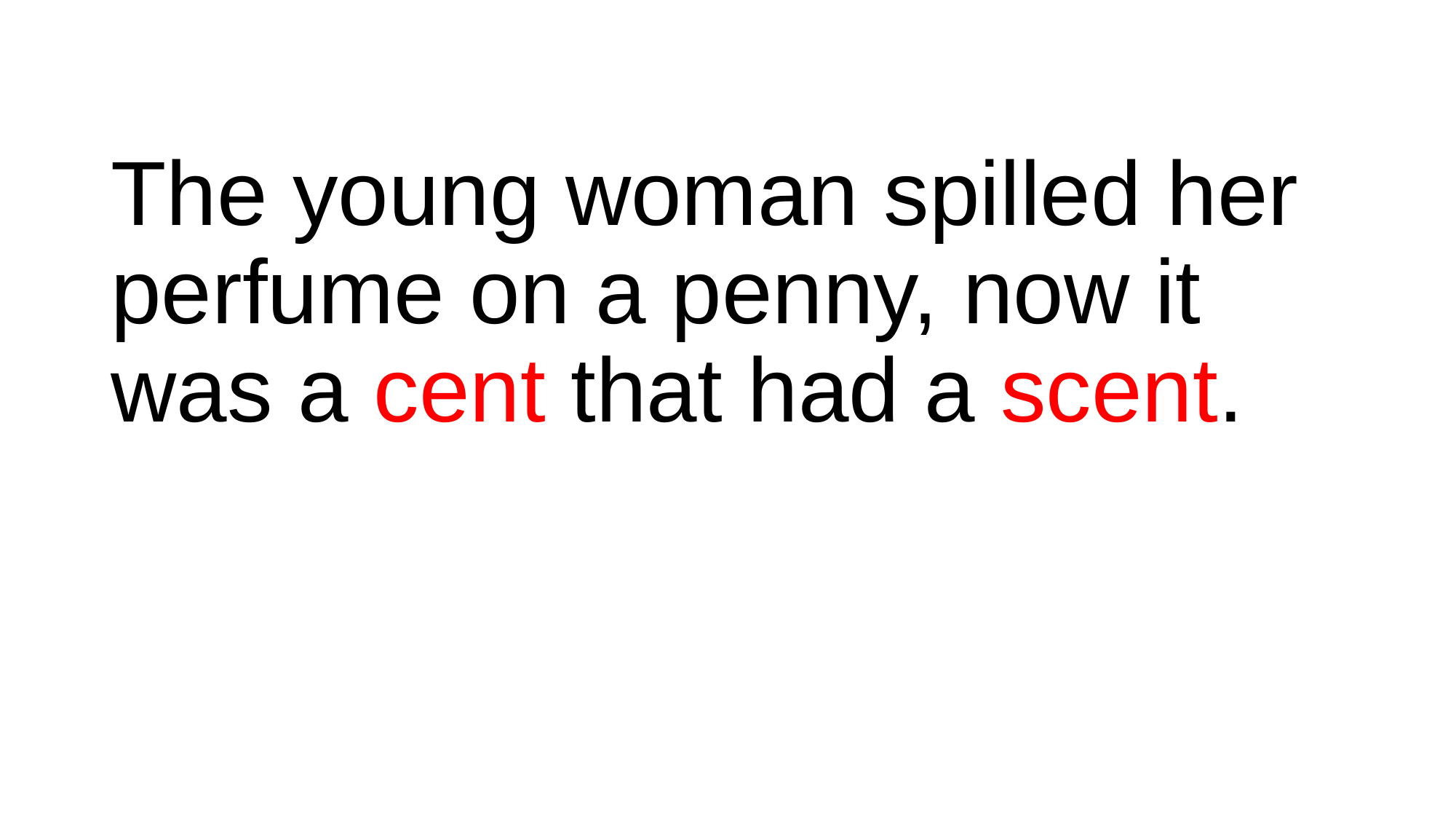

#
The young woman spilled her perfume on a penny, now it was a cent that had a scent.